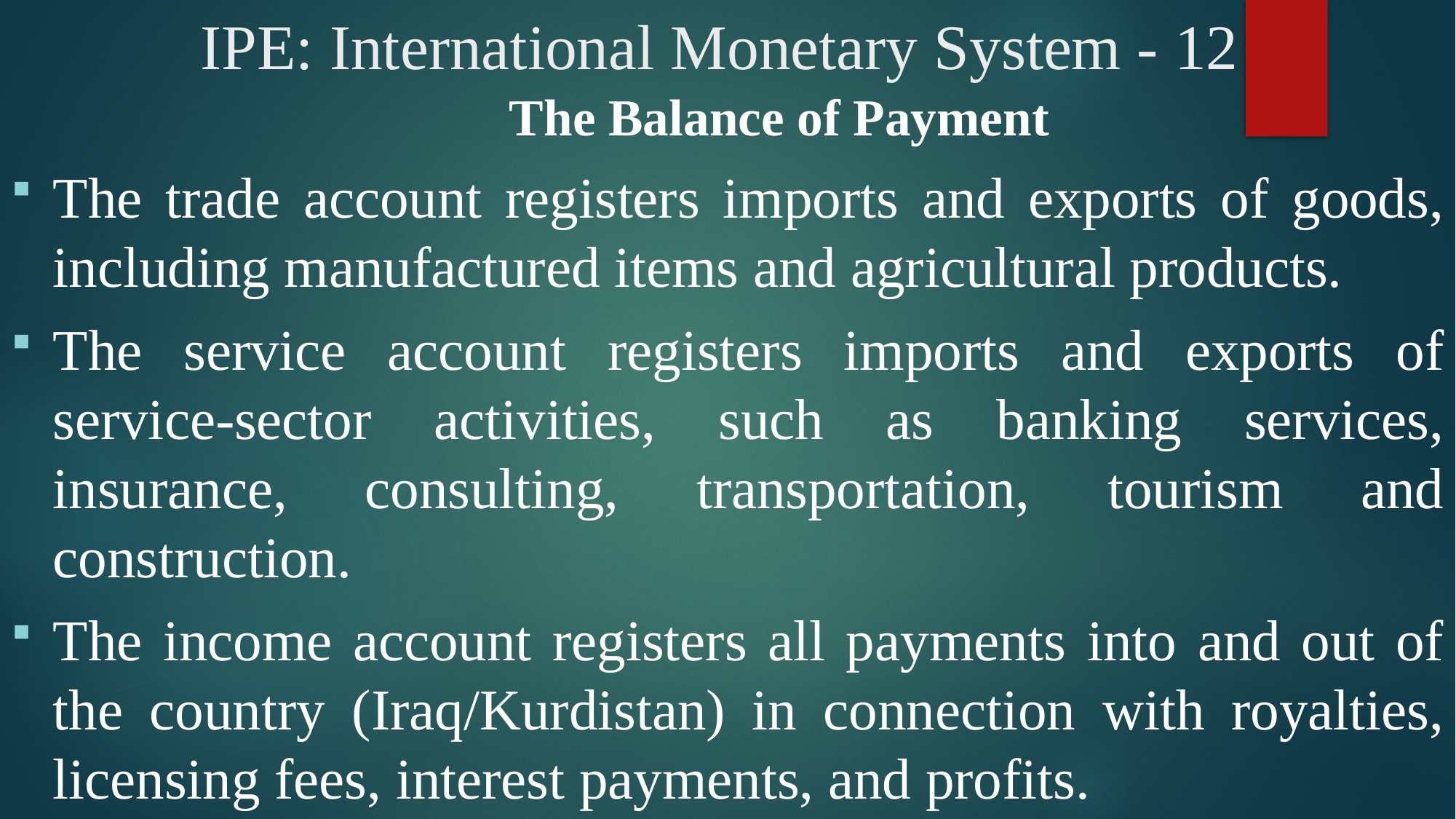

# IPE: International Monetary System - 12
	The Balance of Payment
The trade account registers imports and exports of goods, including manufactured items and agricultural products.
The service account registers imports and exports of service-sector activities, such as banking services, insurance, consulting, transportation, tourism and construction.
The income account registers all payments into and out of the country (Iraq/Kurdistan) in connection with royalties, licensing fees, interest payments, and profits.